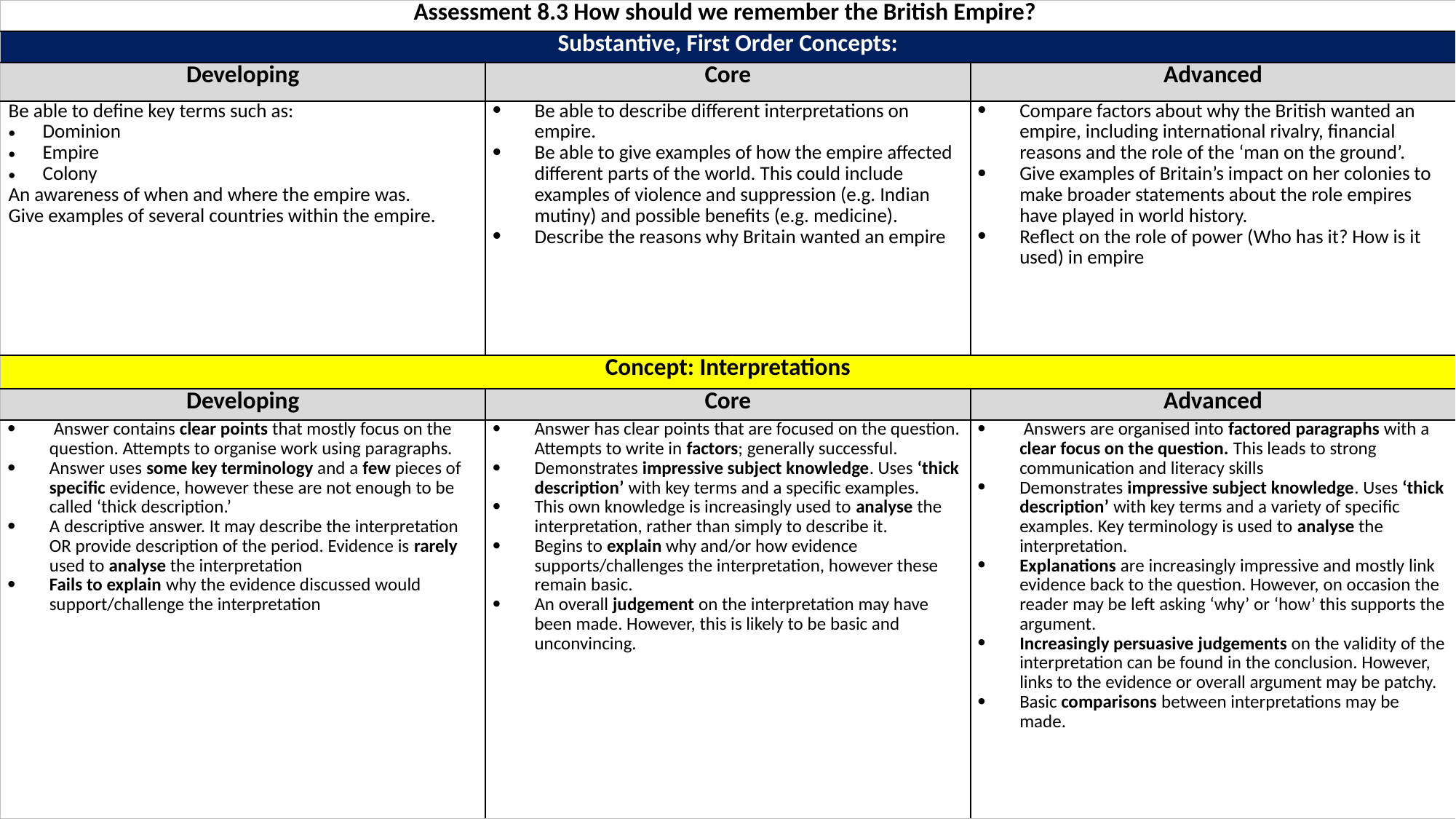

| Assessment 8.3 How should we remember the British Empire? |  |  |
| --- | --- | --- |
| Substantive, First Order Concepts: |  |  |
| Developing | Core | Advanced |
| Be able to define key terms such as: Dominion Empire Colony An awareness of when and where the empire was. Give examples of several countries within the empire. | Be able to describe different interpretations on empire. Be able to give examples of how the empire affected different parts of the world. This could include examples of violence and suppression (e.g. Indian mutiny) and possible benefits (e.g. medicine). Describe the reasons why Britain wanted an empire | Compare factors about why the British wanted an empire, including international rivalry, financial reasons and the role of the ‘man on the ground’. Give examples of Britain’s impact on her colonies to make broader statements about the role empires have played in world history. Reflect on the role of power (Who has it? How is it used) in empire |
| Concept: Interpretations |  |  |
| Developing | Core | Advanced |
| Answer contains clear points that mostly focus on the question. Attempts to organise work using paragraphs. Answer uses some key terminology and a few pieces of specific evidence, however these are not enough to be called ‘thick description.’ A descriptive answer. It may describe the interpretation OR provide description of the period. Evidence is rarely used to analyse the interpretation Fails to explain why the evidence discussed would support/challenge the interpretation | Answer has clear points that are focused on the question. Attempts to write in factors; generally successful. Demonstrates impressive subject knowledge. Uses ‘thick description’ with key terms and a specific examples. This own knowledge is increasingly used to analyse the interpretation, rather than simply to describe it. Begins to explain why and/or how evidence supports/challenges the interpretation, however these remain basic. An overall judgement on the interpretation may have been made. However, this is likely to be basic and unconvincing. | Answers are organised into factored paragraphs with a clear focus on the question. This leads to strong communication and literacy skills Demonstrates impressive subject knowledge. Uses ‘thick description’ with key terms and a variety of specific examples. Key terminology is used to analyse the interpretation. Explanations are increasingly impressive and mostly link evidence back to the question. However, on occasion the reader may be left asking ‘why’ or ‘how’ this supports the argument. Increasingly persuasive judgements on the validity of the interpretation can be found in the conclusion. However, links to the evidence or overall argument may be patchy. Basic comparisons between interpretations may be made. |